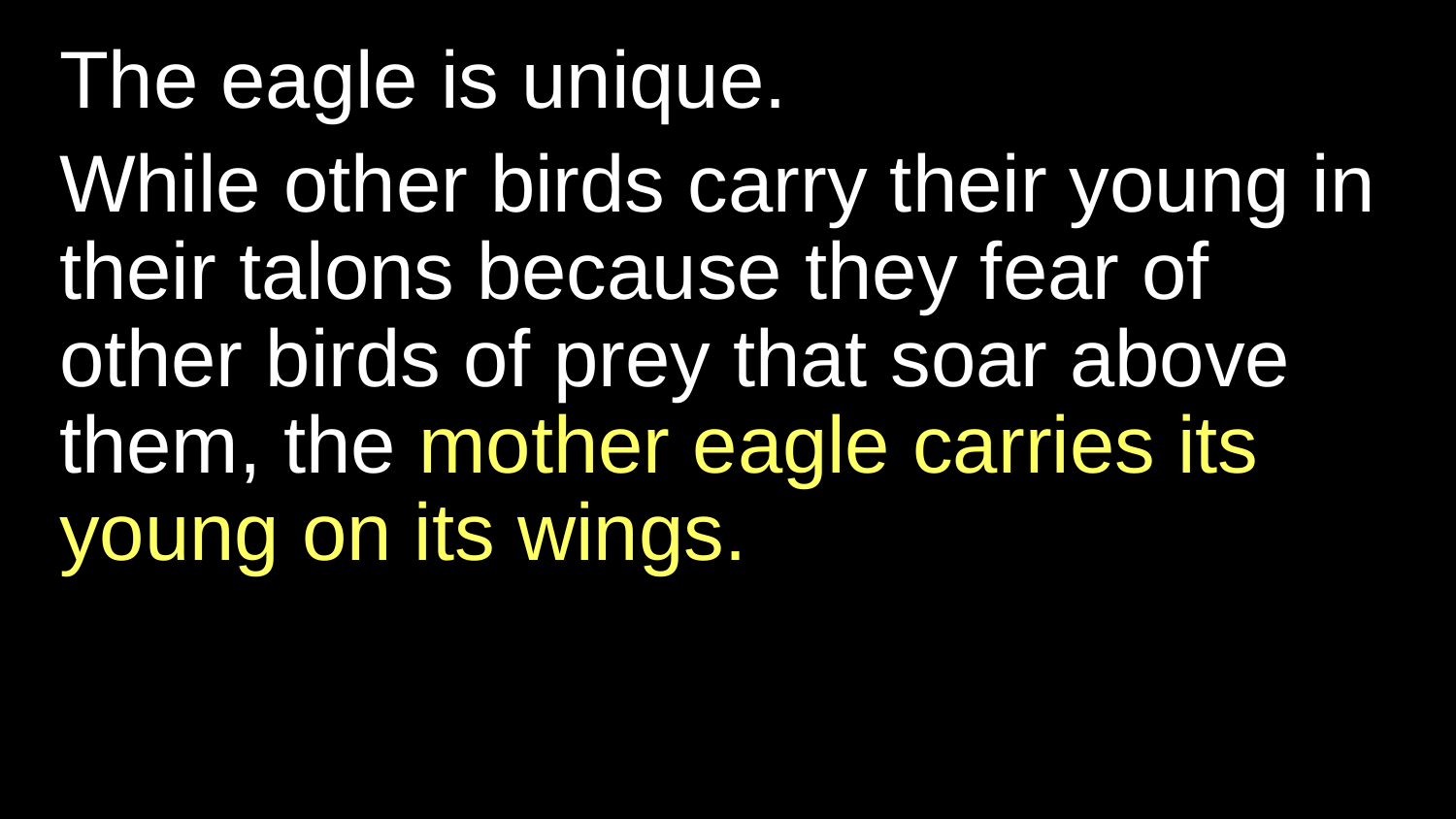

The eagle is unique.
While other birds carry their young in their talons because they fear of other birds of prey that soar above them, the mother eagle carries its young on its wings.